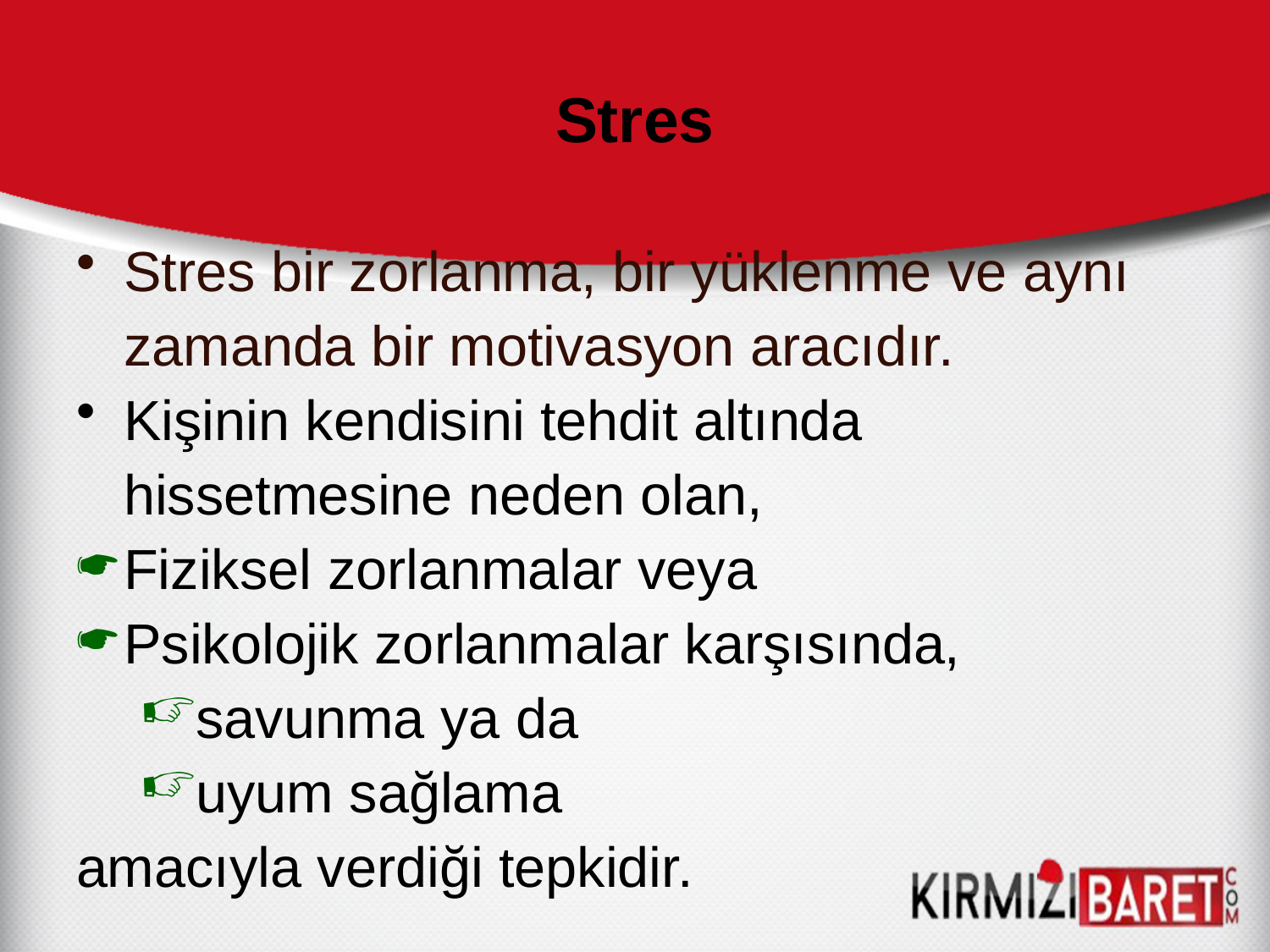

# Stres
Stres bir zorlanma, bir yüklenme ve aynı zamanda bir motivasyon aracıdır.
Kişinin kendisini tehdit altında hissetmesine neden olan,
Fiziksel zorlanmalar veya
Psikolojik zorlanmalar karşısında,
savunma ya da
uyum sağlama
amacıyla verdiği tepkidir.